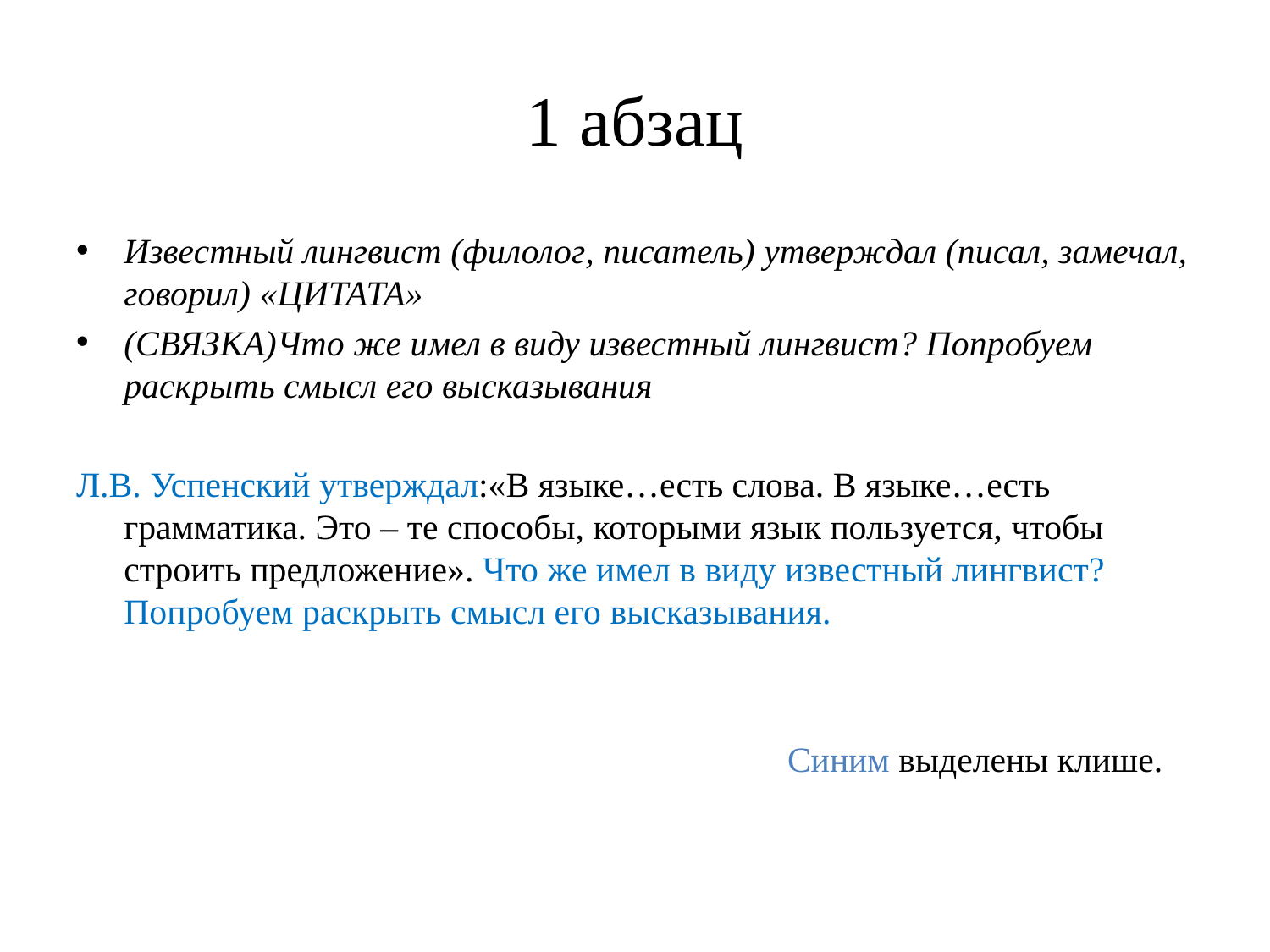

# 1 абзац
Известный лингвист (филолог, писатель) утверждал (писал, замечал, говорил) «ЦИТАТА»
(СВЯЗКА)Что же имел в виду известный лингвист? Попробуем раскрыть смысл его высказывания

Л.В. Успенский утверждал:«В языке…есть слова. В языке…есть грамматика. Это – те способы, которыми язык пользуется, чтобы строить предложение». Что же имел в виду известный лингвист? Попробуем раскрыть смысл его высказывания.

                                                                                Синим выделены клише.